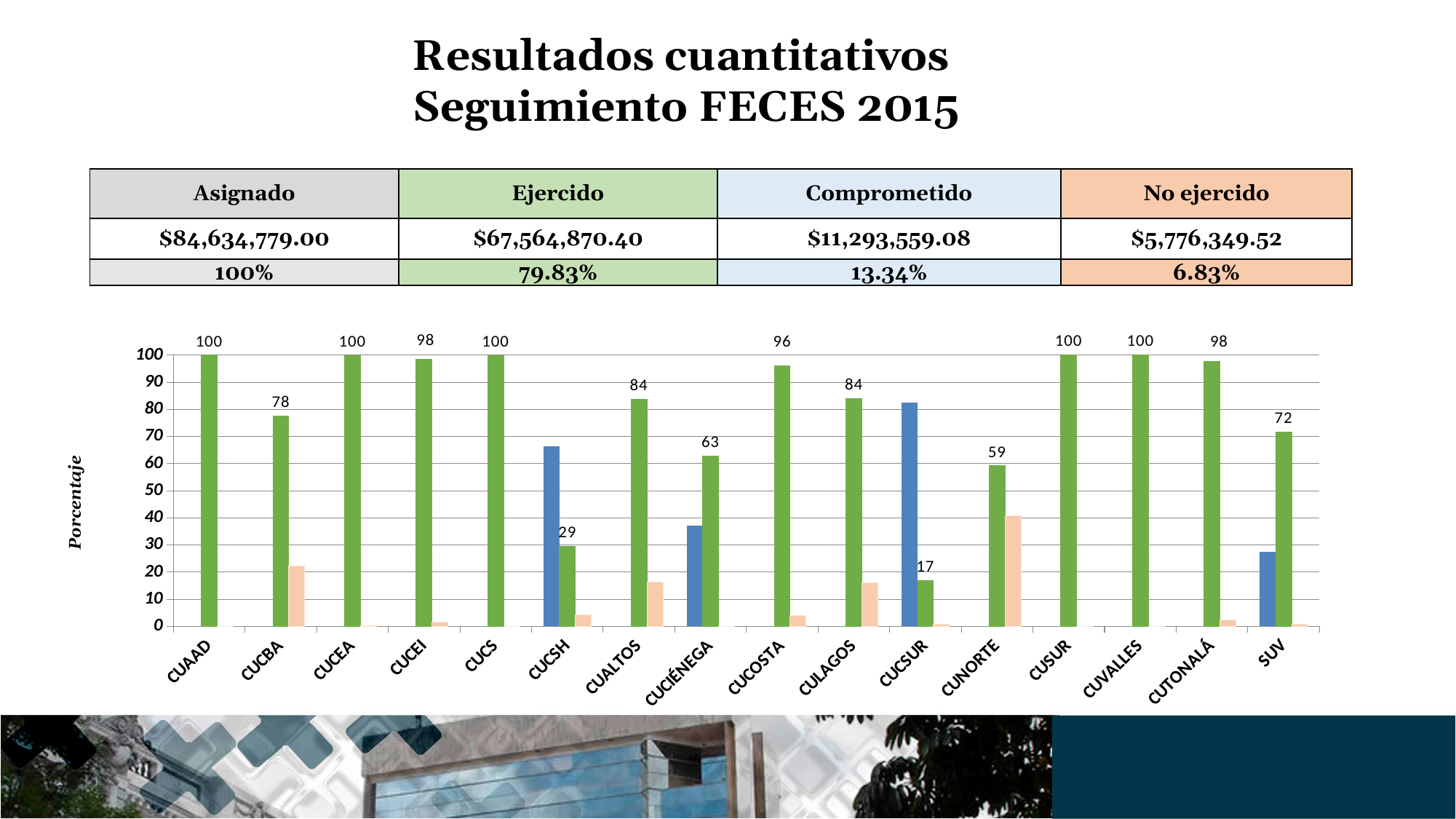

Resultados cuantitativos
Seguimiento FECES 2015
| Asignado | Ejercido | Comprometido | No ejercido |
| --- | --- | --- | --- |
| $84,634,779.00 | $67,564,870.40 | $11,293,559.08 | $5,776,349.52 |
| 100% | 79.83% | 13.34% | 6.83% |

[unsupported chart]

Porcentaje